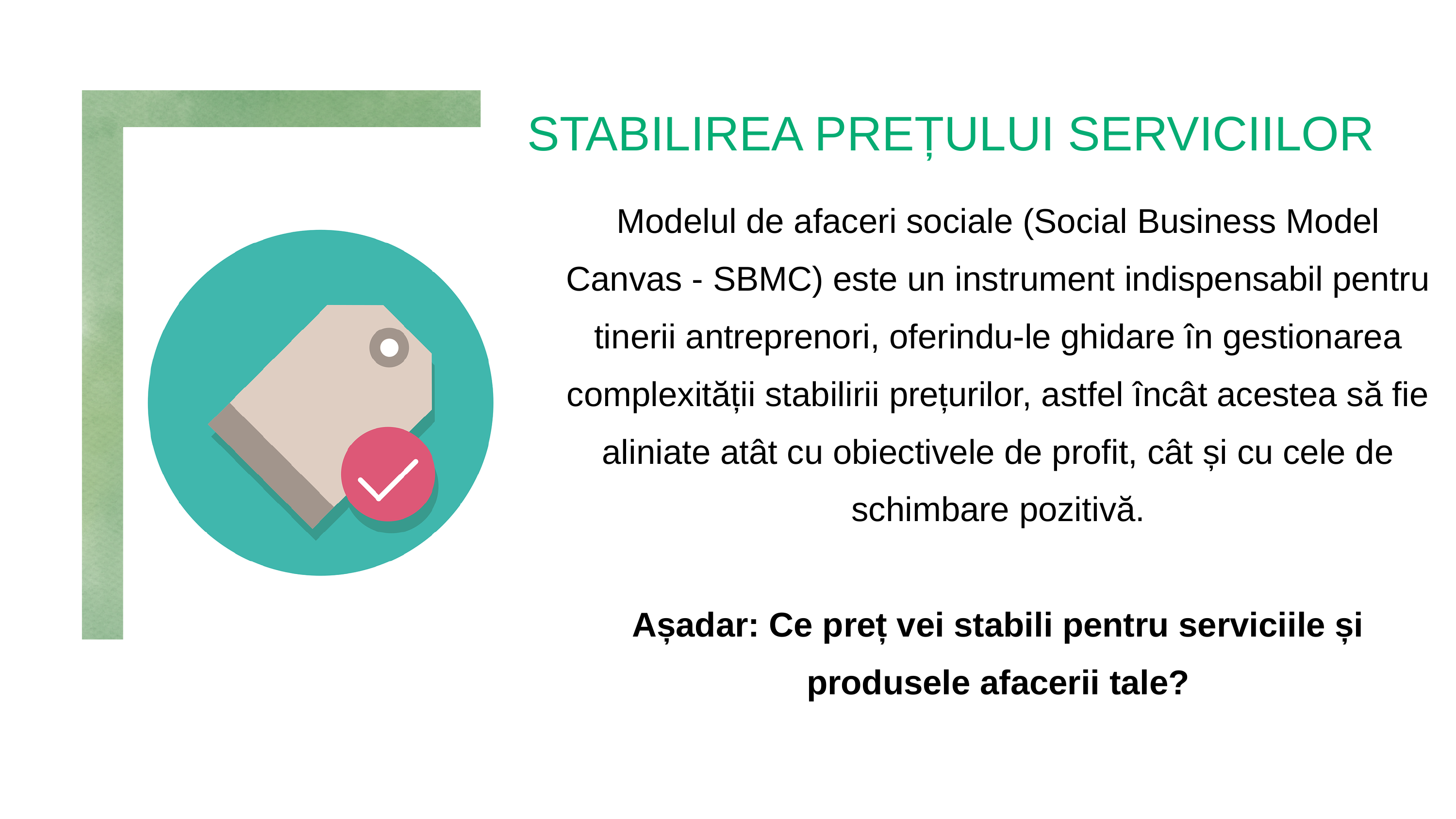

STABILIREA PREȚULUI SERVICIILOR

Modelul de afaceri sociale (Social Business Model Canvas - SBMC) este un instrument indispensabil pentru tinerii antreprenori, oferindu-le ghidare în gestionarea complexității stabilirii prețurilor, astfel încât acestea să fie aliniate atât cu obiectivele de profit, cât și cu cele de schimbare pozitivă.

Așadar: Ce preț vei stabili pentru serviciile și produsele afacerii tale?